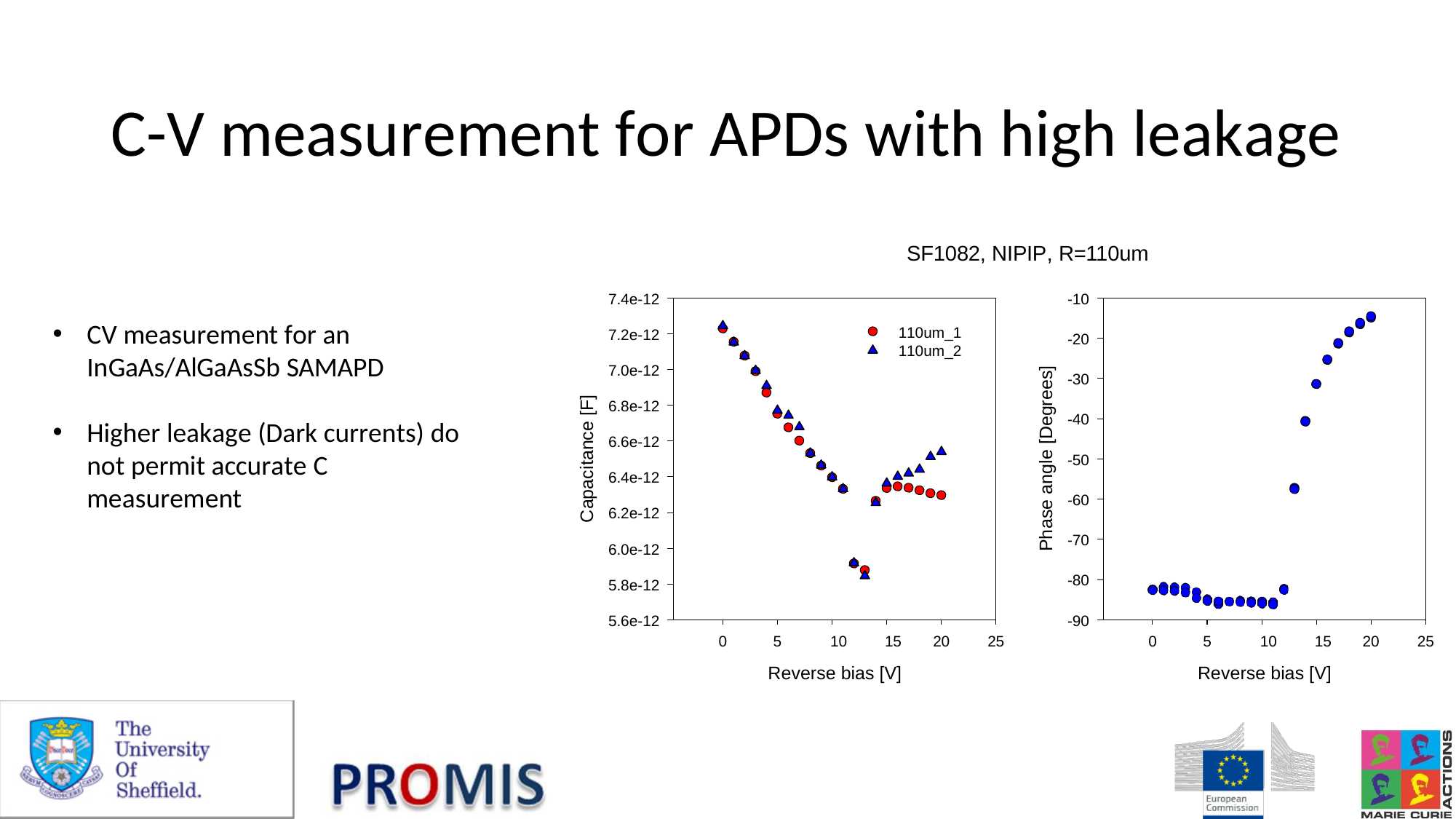

# C-V measurement for APDs with high leakage
SF1082, NIPIP, R=110um
7.4e-12
-10

CV measurement for an InGaAs/AlGaAsSb SAMAPD

110um_1
110um_2

7.2e-12

-20

7.0e-12
Phase angle [Degrees]

-30

Capacitance [F]
6.8e-12

-40

Higher leakage (Dark currents) do not permit accurate C measurement

6.6e-12

-50

6.4e-12

-60

6.2e-12

-70

6.0e-12

-80
5.8e-12

5.6e-12
-90

0
5	10	15
Reverse bias [V]
20
25
0
5	10	15
Reverse bias [V]
20
25